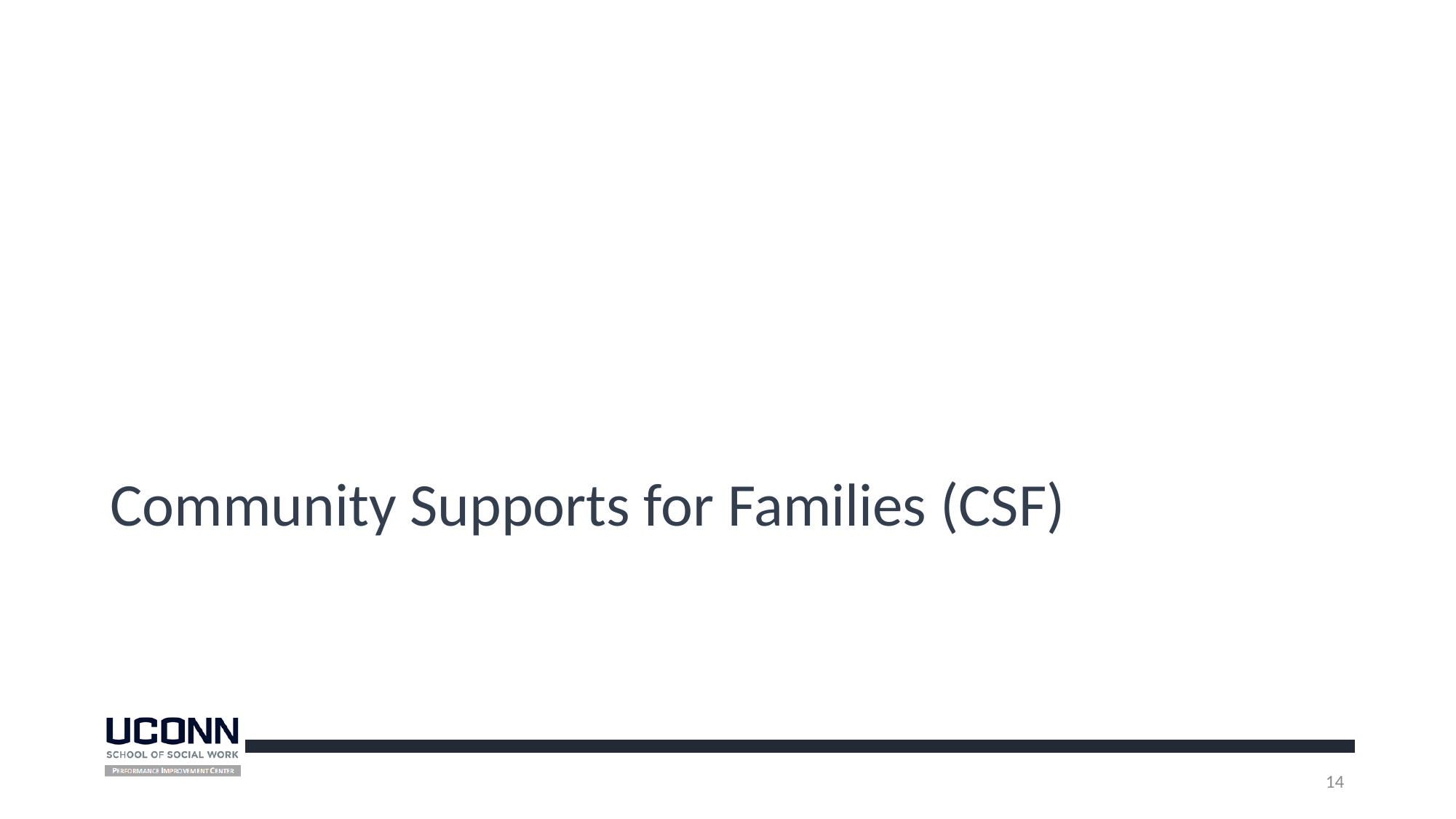

# Community Supports for Families (CSF)
14